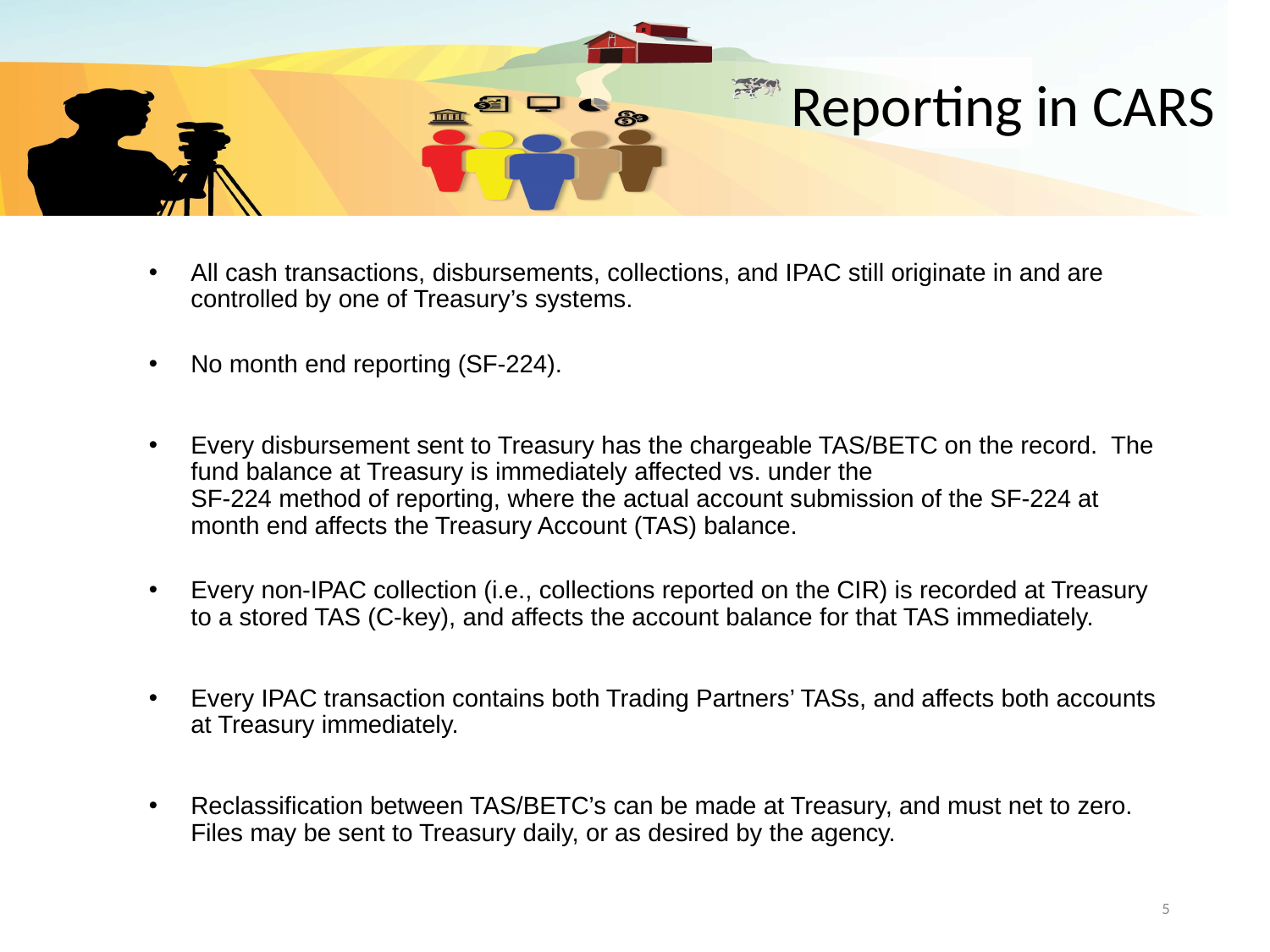

# Reporting in CARS
All cash transactions, disbursements, collections, and IPAC still originate in and are controlled by one of Treasury’s systems.

No month end reporting (SF-224).

Every disbursement sent to Treasury has the chargeable TAS/BETC on the record.  The fund balance at Treasury is immediately affected vs. under the
SF-224 method of reporting, where the actual account submission of the SF-224 at month end affects the Treasury Account (TAS) balance.

Every non-IPAC collection (i.e., collections reported on the CIR) is recorded at Treasury to a stored TAS (C-key), and affects the account balance for that TAS immediately.

Every IPAC transaction contains both Trading Partners’ TASs, and affects both accounts at Treasury immediately.

Reclassification between TAS/BETC’s can be made at Treasury, and must net to zero.  Files may be sent to Treasury daily, or as desired by the agency.

5